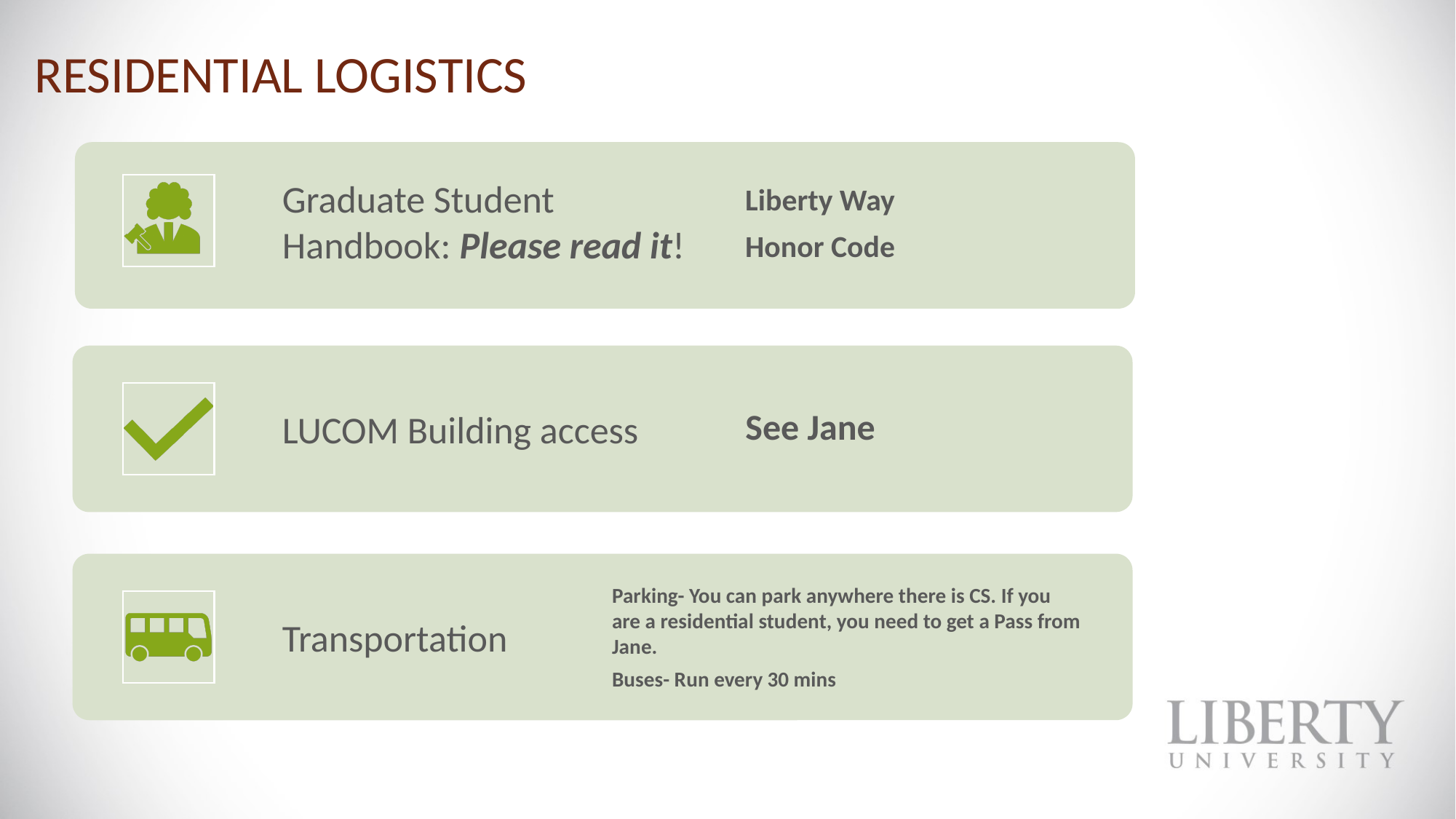

# Residential Logistics
Graduate Student Handbook: Please read it!
Liberty Way
Honor Code
LUCOM Building access
See Jane
Transportation
Parking- You can park anywhere there is CS. If you are a residential student, you need to get a Pass from Jane.
Buses- Run every 30 mins